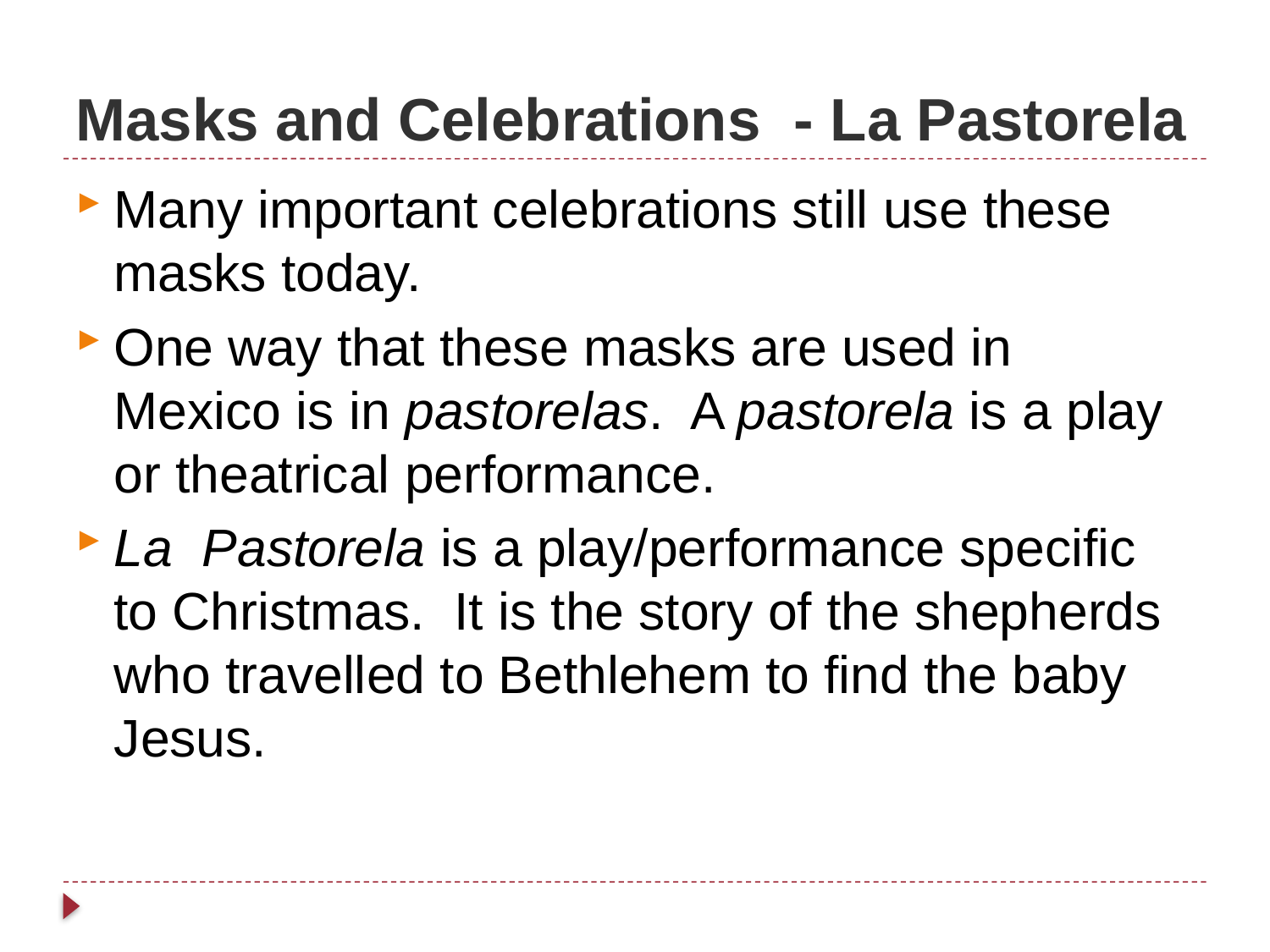

# Masks and Celebrations  - La Pastorela
Many important celebrations still use these masks today.
One way that these masks are used in Mexico is in pastorelas.  A pastorela is a play or theatrical performance.
La  Pastorela is a play/performance specific to Christmas.  It is the story of the shepherds who travelled to Bethlehem to find the baby Jesus.